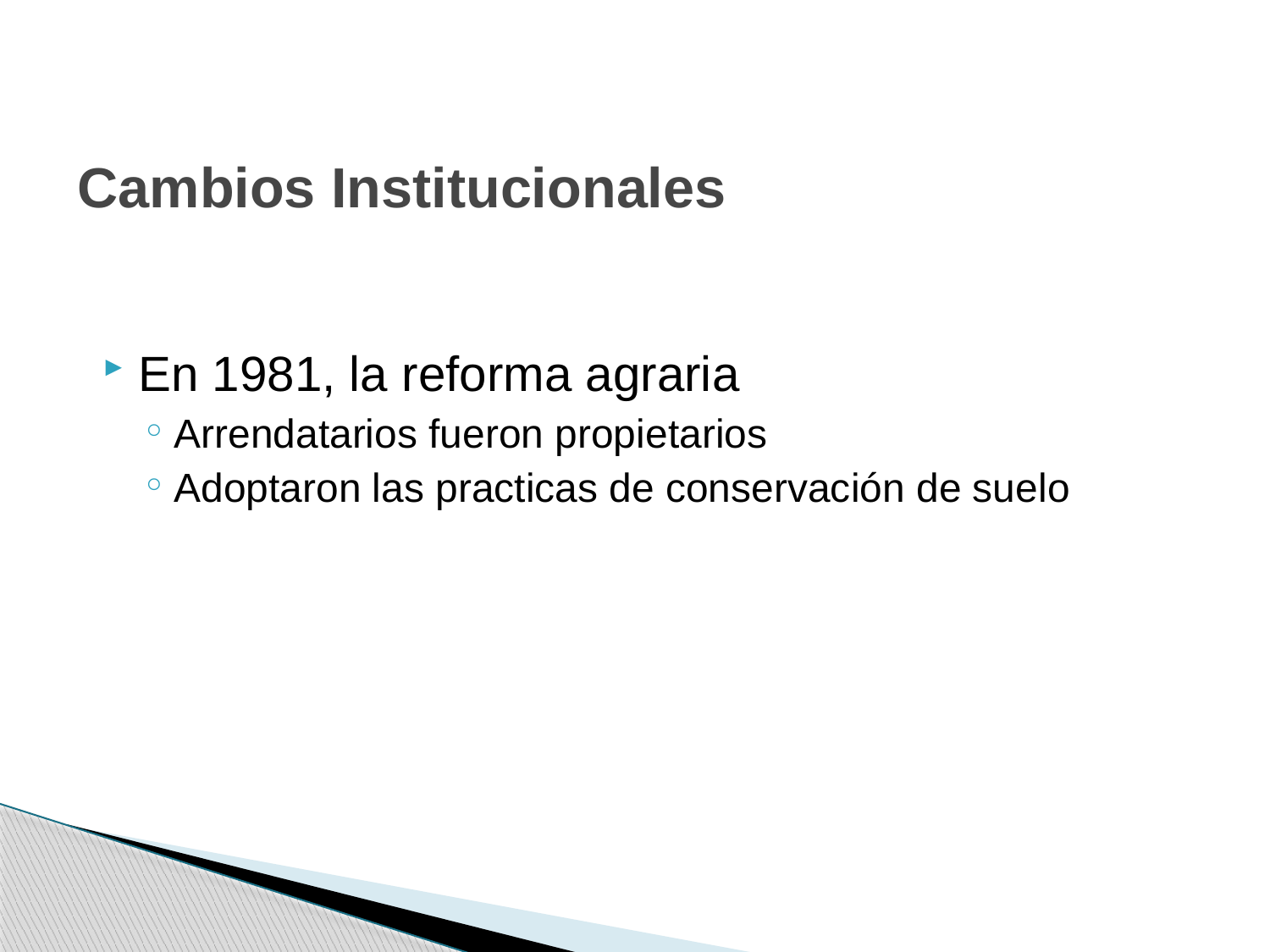

# Cambios Institucionales
En 1981, la reforma agraria
Arrendatarios fueron propietarios
Adoptaron las practicas de conservación de suelo